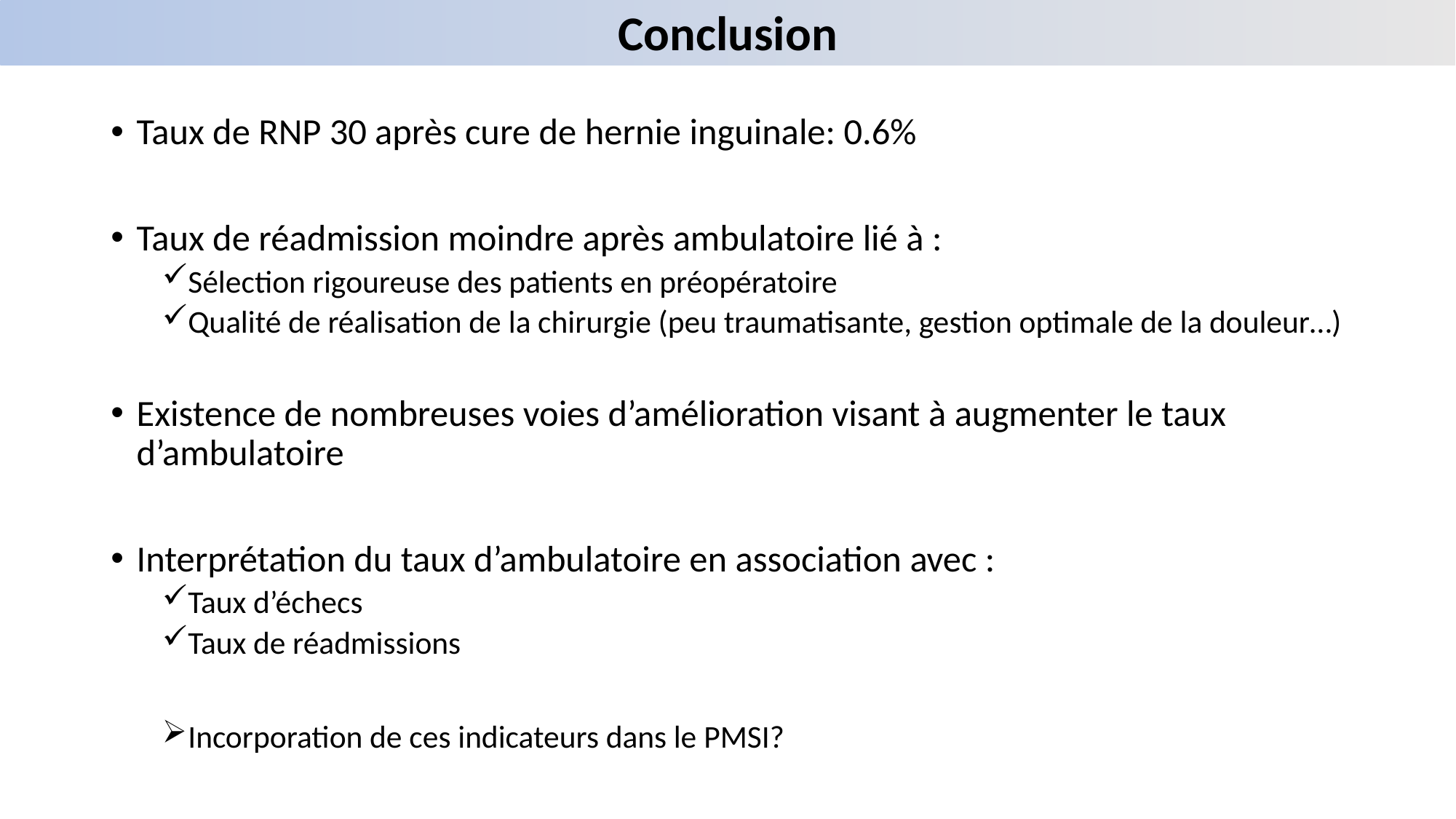

Conclusion
Taux de RNP 30 après cure de hernie inguinale: 0.6%

Taux de réadmission moindre après ambulatoire lié à :
Sélection rigoureuse des patients en préopératoire
Qualité de réalisation de la chirurgie (peu traumatisante, gestion optimale de la douleur…)

Existence de nombreuses voies d’amélioration visant à augmenter le taux d’ambulatoire

Interprétation du taux d’ambulatoire en association avec :
Taux d’échecs
Taux de réadmissions

Incorporation de ces indicateurs dans le PMSI?